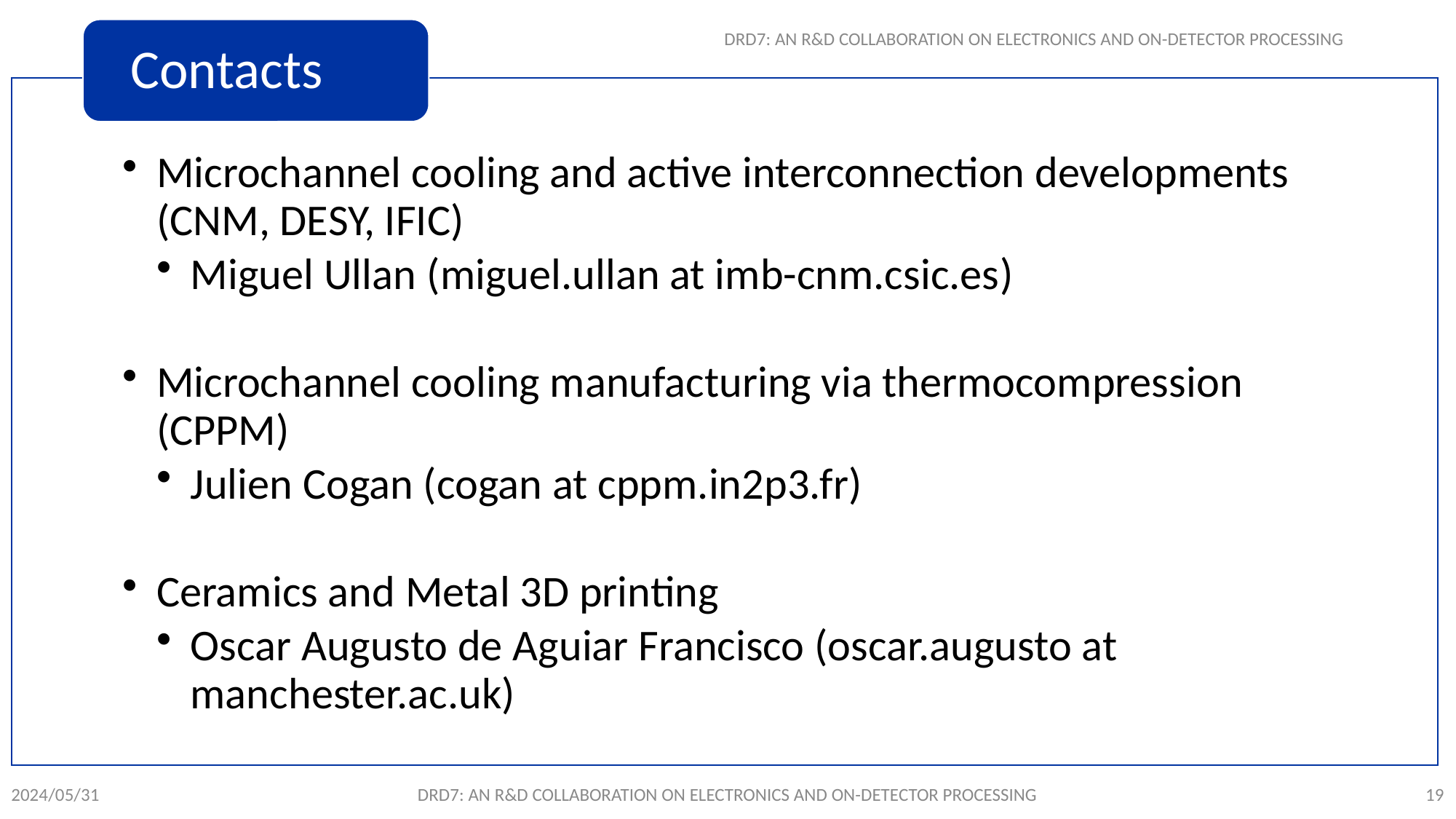

Microchannel cooling and active interconnection developments (CNM, DESY, IFIC)
Miguel Ullan (miguel.ullan at imb-cnm.csic.es)

Microchannel cooling manufacturing via thermocompression (CPPM)
Julien Cogan (cogan at cppm.in2p3.fr)

Ceramics and Metal 3D printing
Oscar Augusto de Aguiar Francisco (oscar.augusto at manchester.ac.uk)
Contacts

19
2024/05/31
DRD7: AN R&D COLLABORATION ON ELECTRONICS AND ON-DETECTOR PROCESSING